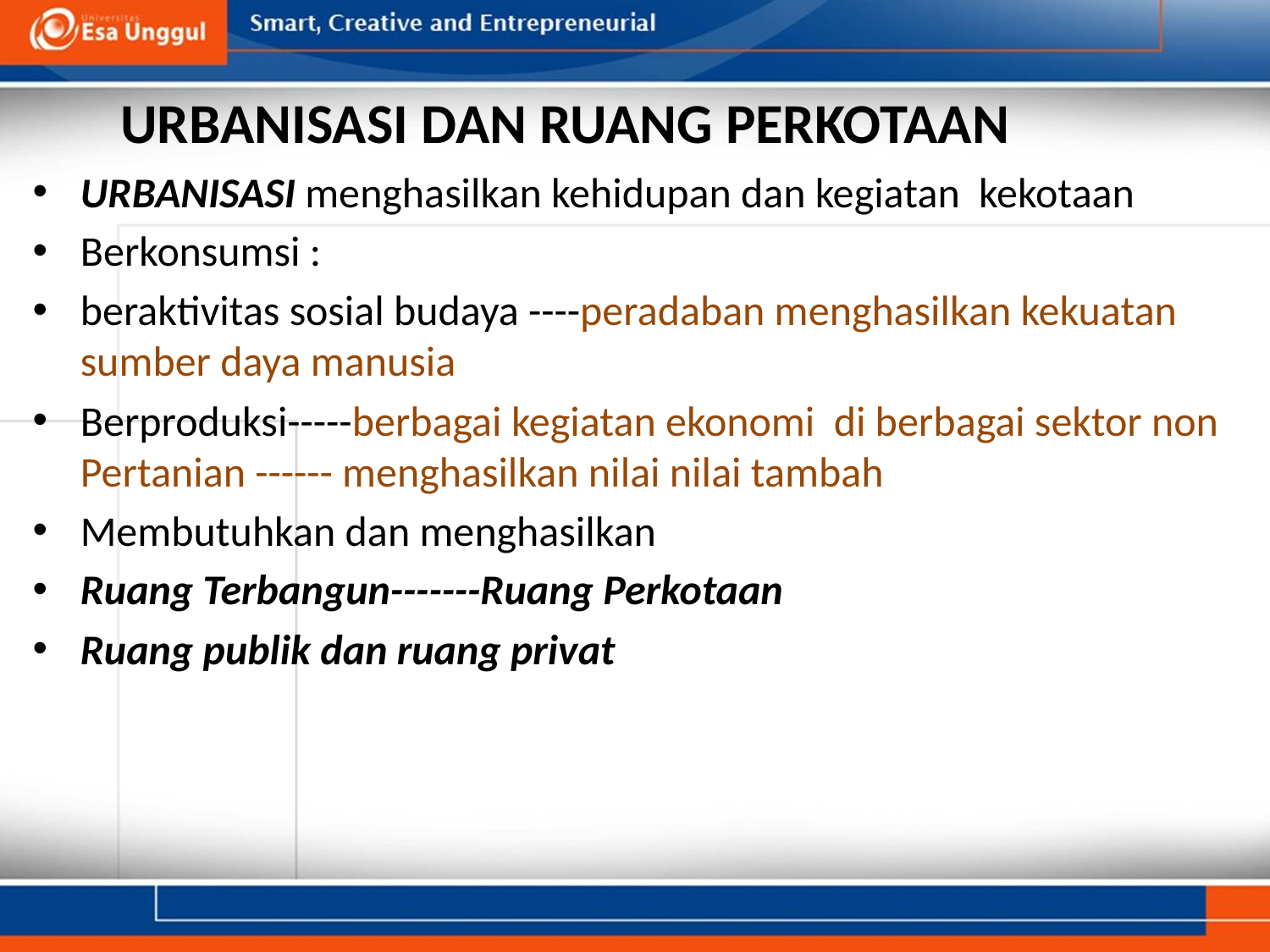

# URBANISASI DAN RUANG PERKOTAAN
URBANISASI menghasilkan kehidupan dan kegiatan  kekotaan
Berkonsumsi :
beraktivitas sosial budaya ----peradaban menghasilkan kekuatan  sumber daya manusia
Berproduksi-----berbagai kegiatan ekonomi  di berbagai sektor non Pertanian ------ menghasilkan nilai nilai tambah
Membutuhkan dan menghasilkan
Ruang Terbangun-------Ruang Perkotaan
Ruang publik dan ruang privat